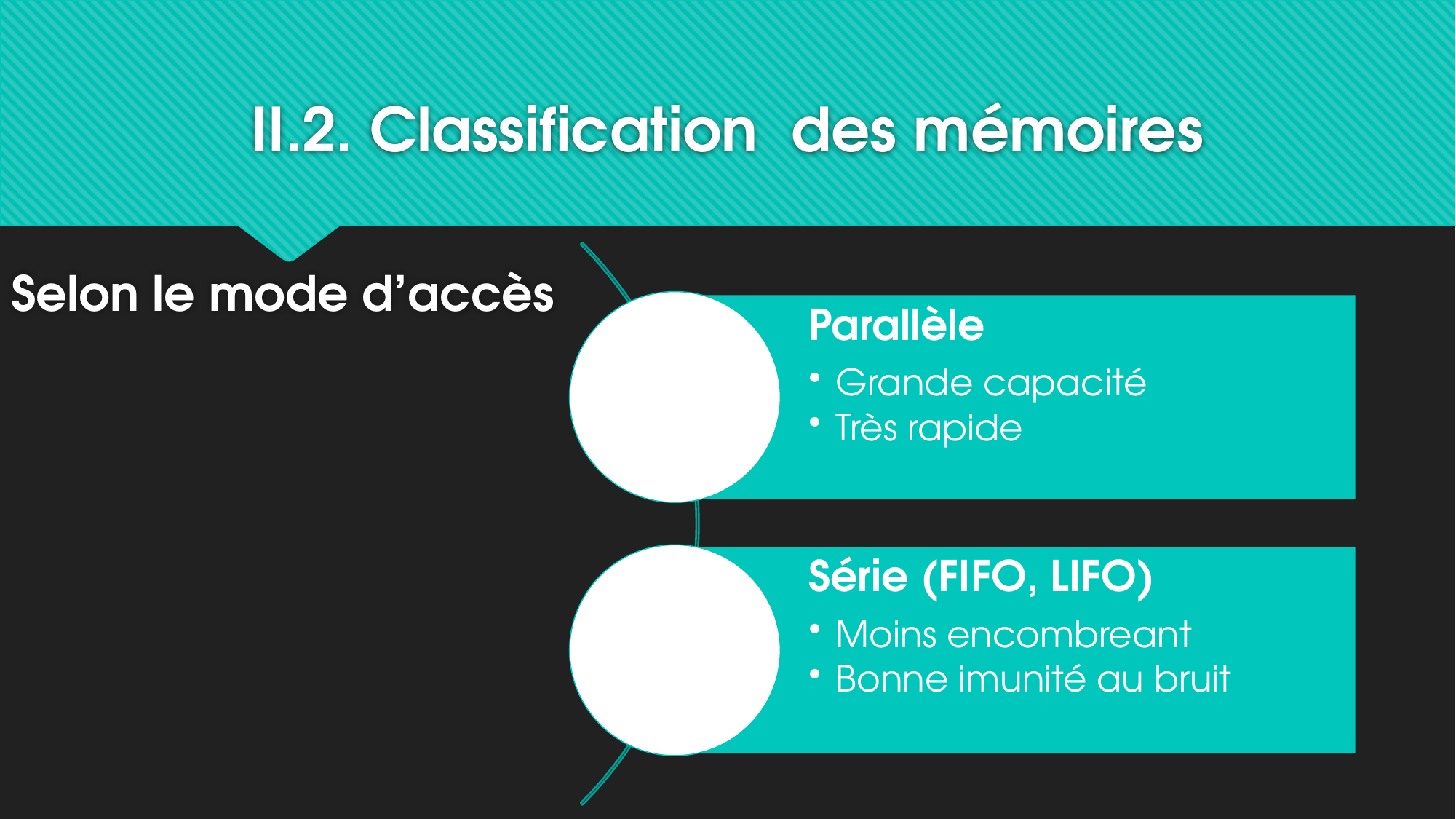

# II.2. Classification  des mémoires
Selon le mode d’accès
Parallèle
Grande capacité
Très rapide
Série (FIFO, LIFO)
Moins encombreant
Bonne imunité au bruit